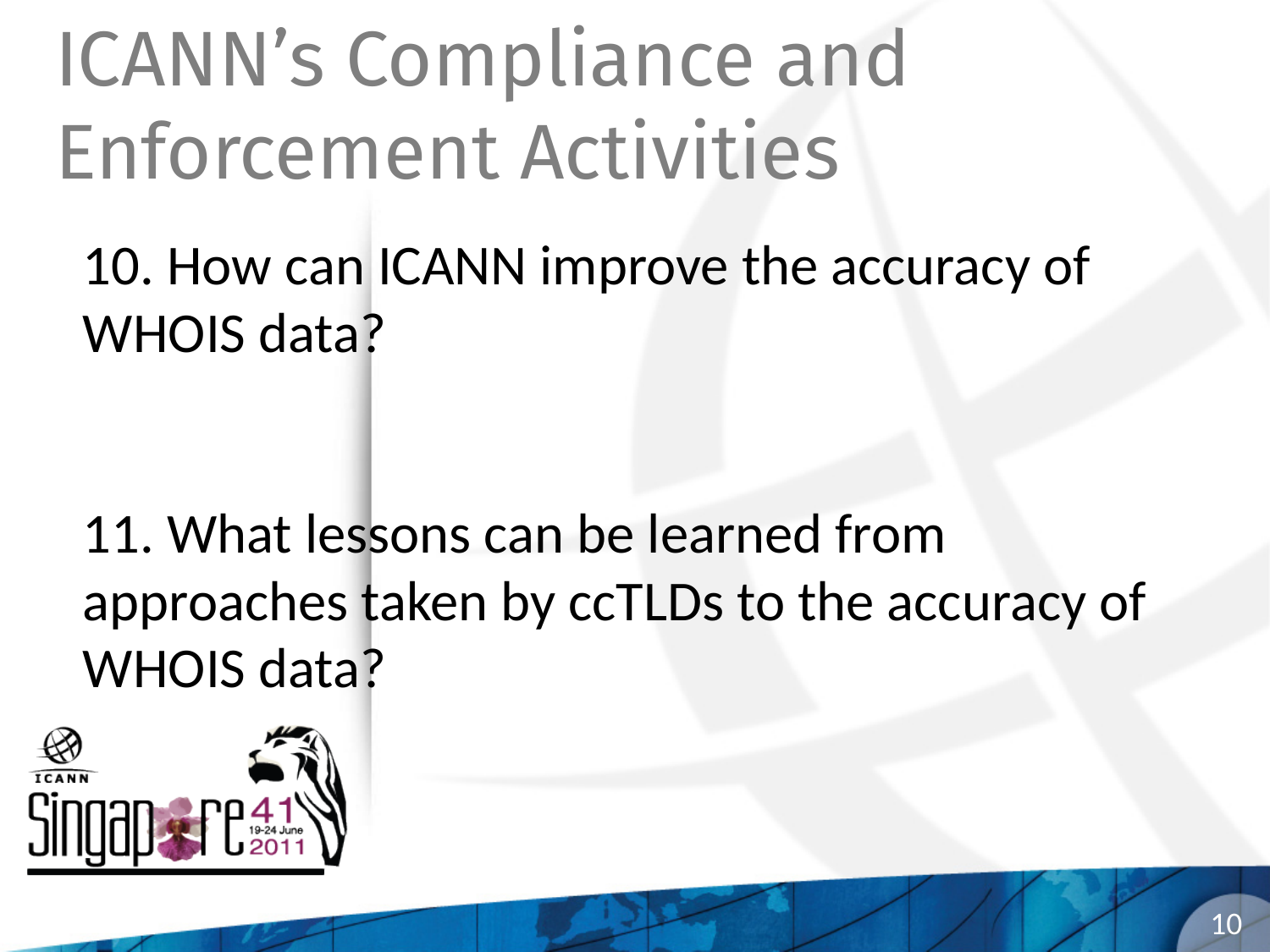

# ICANN’s Compliance and Enforcement Activities
10. How can ICANN improve the accuracy of WHOIS data?

11. What lessons can be learned from approaches taken by ccTLDs to the accuracy of WHOIS data?
10